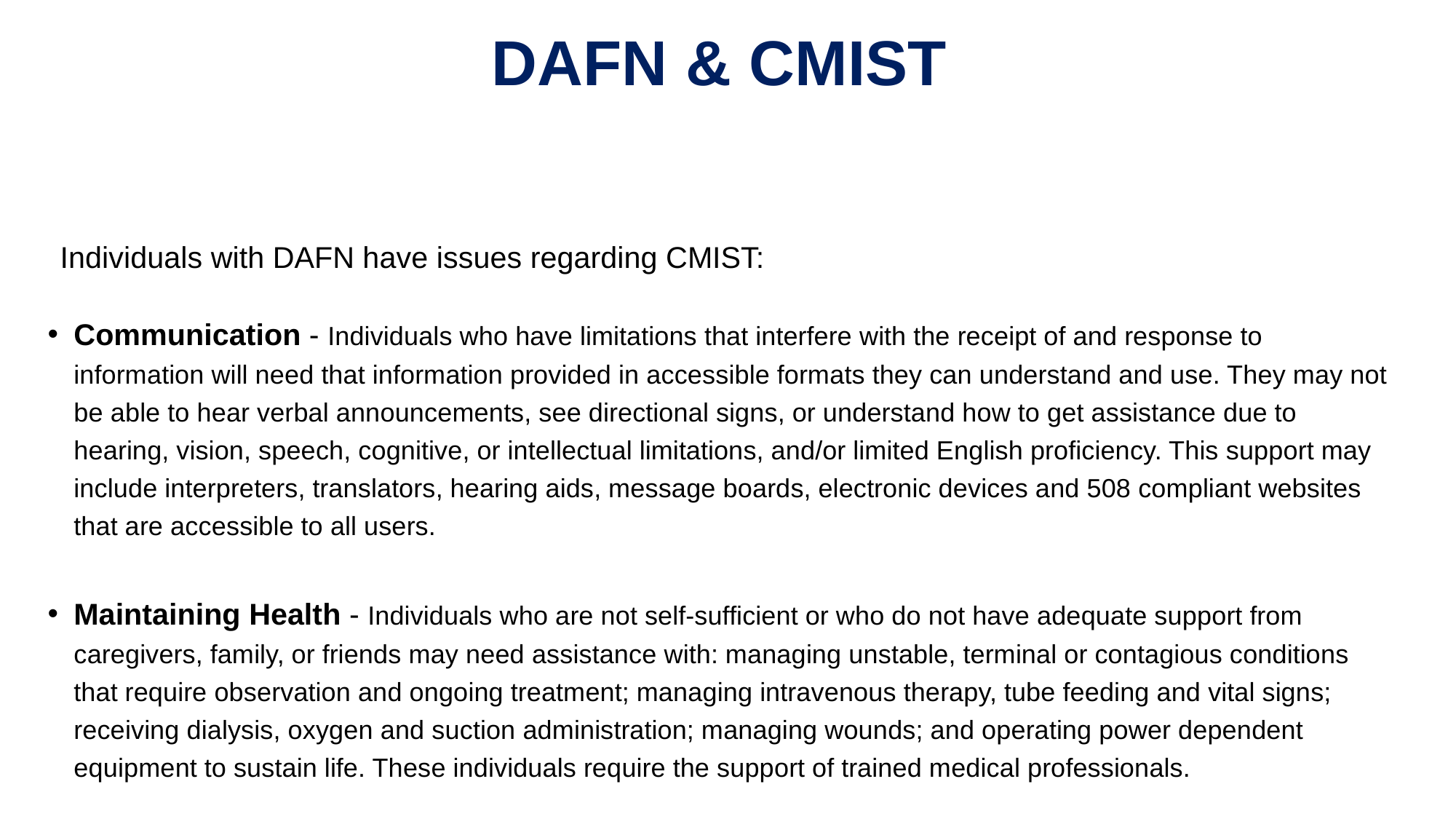

DAFN & CMIST
Individuals with DAFN have issues regarding CMIST:

Communication - Individuals who have limitations that interfere with the receipt of and response to information will need that information provided in accessible formats they can understand and use. They may not be able to hear verbal announcements, see directional signs, or understand how to get assistance due to hearing, vision, speech, cognitive, or intellectual limitations, and/or limited English proficiency. This support may include interpreters, translators, hearing aids, message boards, electronic devices and 508 compliant websites that are accessible to all users.

Maintaining Health - Individuals who are not self-sufficient or who do not have adequate support from caregivers, family, or friends may need assistance with: managing unstable, terminal or contagious conditions that require observation and ongoing treatment; managing intravenous therapy, tube feeding and vital signs; receiving dialysis, oxygen and suction administration; managing wounds; and operating power dependent equipment to sustain life. These individuals require the support of trained medical professionals.